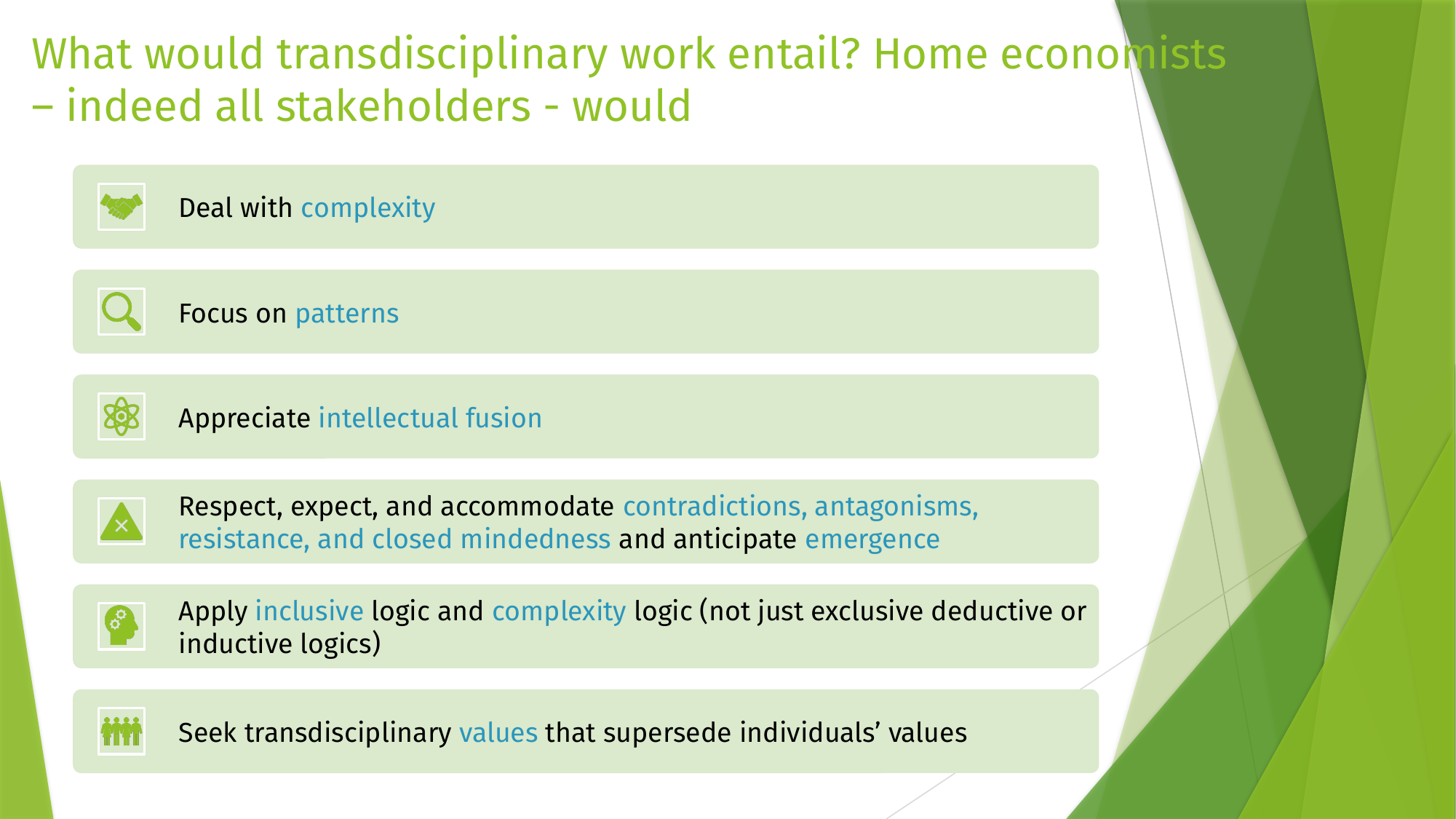

# What would transdisciplinary work entail? Home economists – indeed all stakeholders - would
Deal with complexity
Focus on patterns
Appreciate intellectual fusion
Respect, expect, and accommodate contradictions, antagonisms, resistance, and closed mindedness and anticipate emergence
Apply inclusive logic and complexity logic (not just exclusive deductive or inductive logics)
Seek transdisciplinary values that supersede individuals’ values